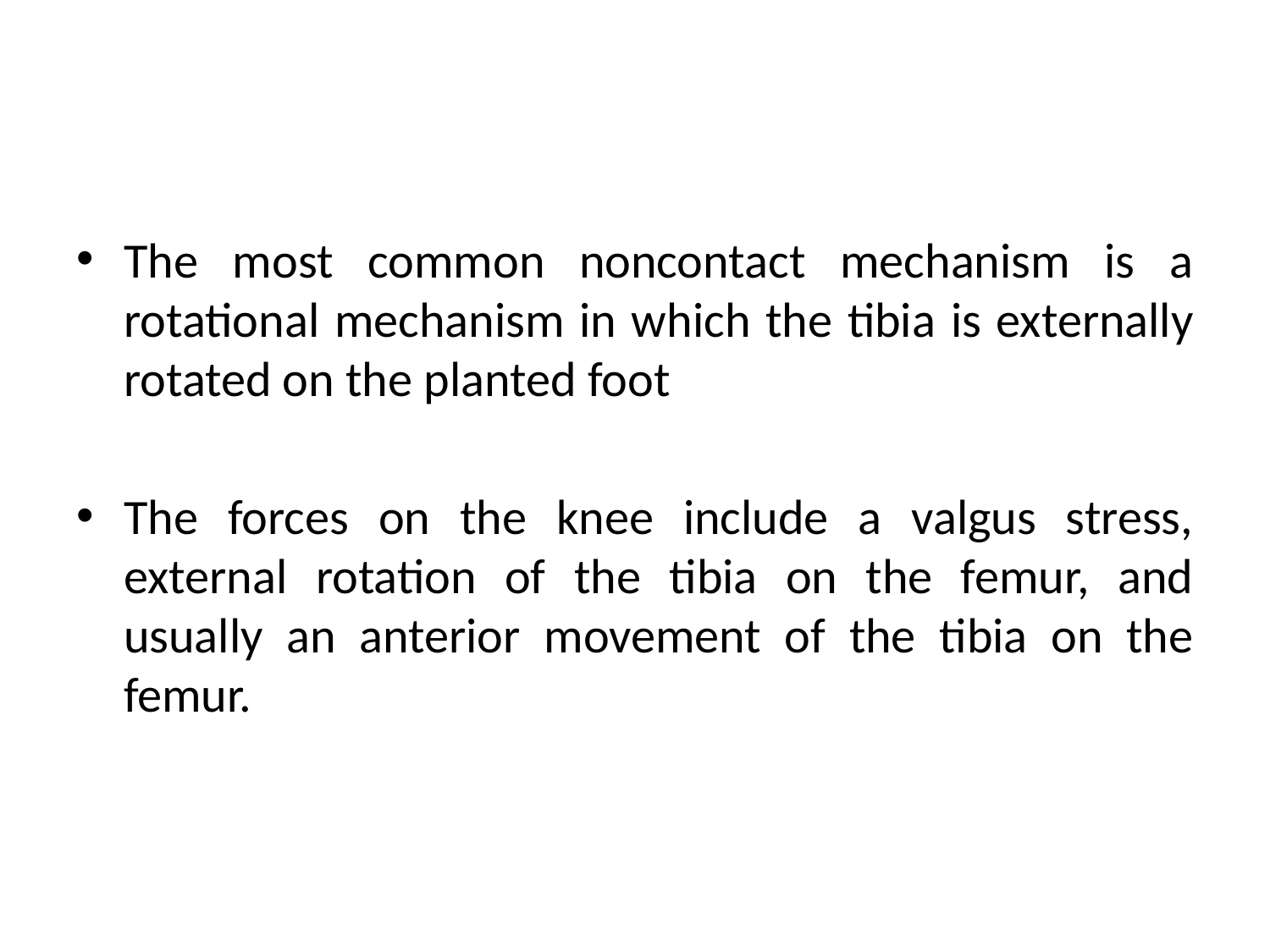

#
The most common noncontact mechanism is a rotational mechanism in which the tibia is externally rotated on the planted foot

The forces on the knee include a valgus stress, external rotation of the tibia on the femur, and usually an anterior movement of the tibia on the femur.